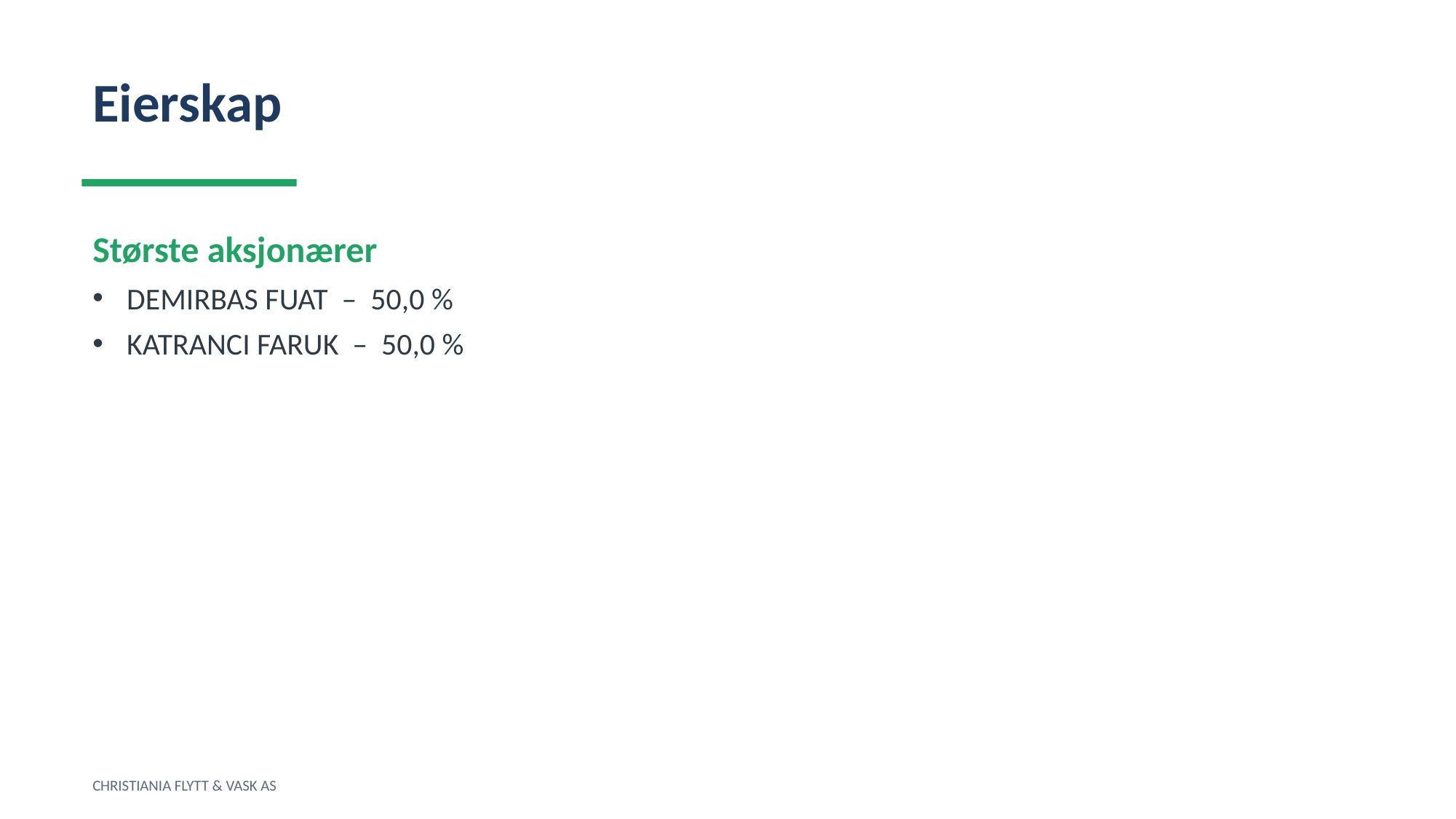

Eierskap

Største aksjonærer
DEMIRBAS FUAT  –  50,0 %
KATRANCI FARUK  –  50,0 %
CHRISTIANIA FLYTT & VASK AS